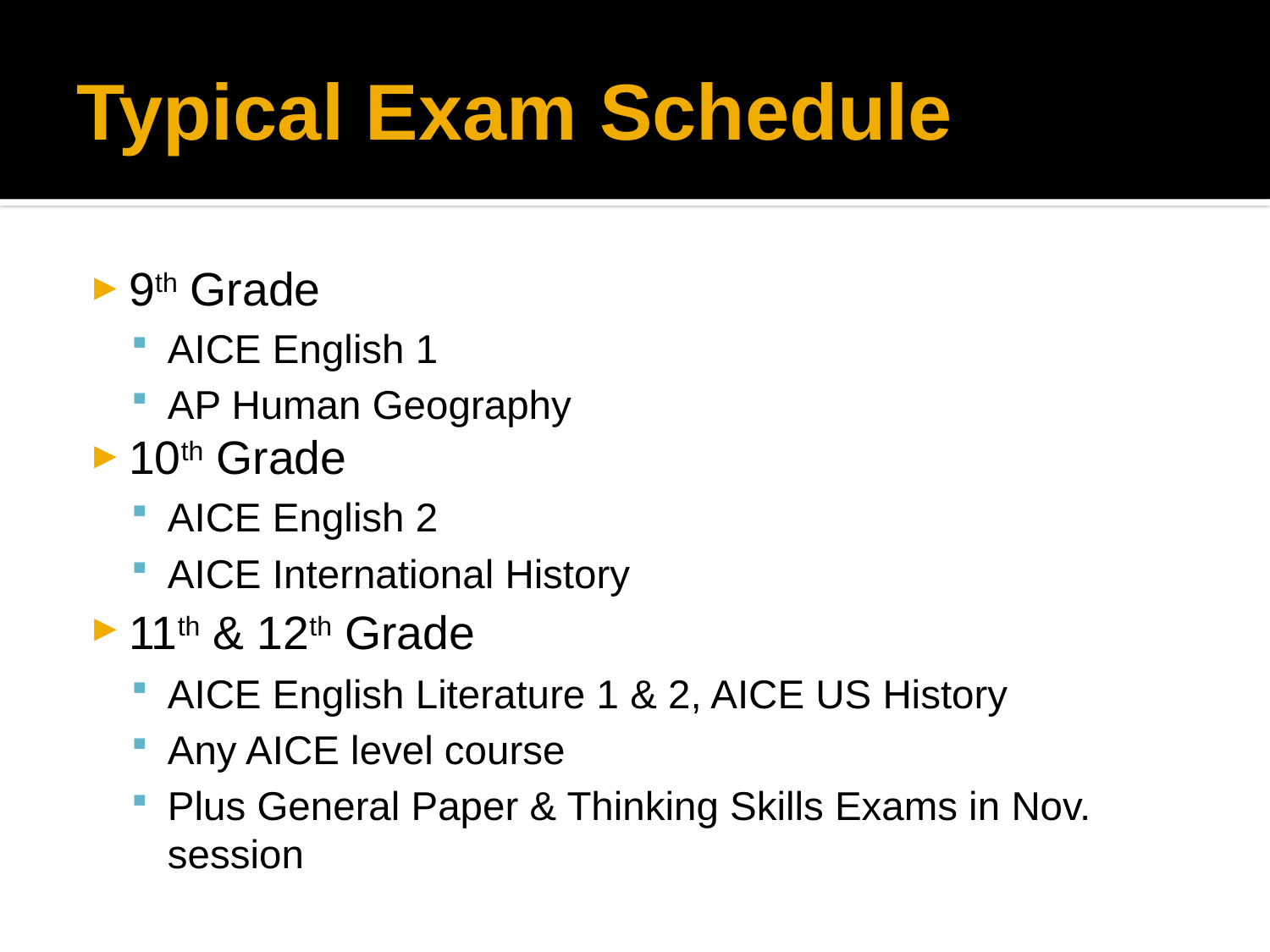

# Typical Exam Schedule
9th Grade
AICE English 1
AP Human Geography
10th Grade
AICE English 2
AICE International History
11th & 12th Grade
AICE English Literature 1 & 2, AICE US History
Any AICE level course
Plus General Paper & Thinking Skills Exams in Nov. session